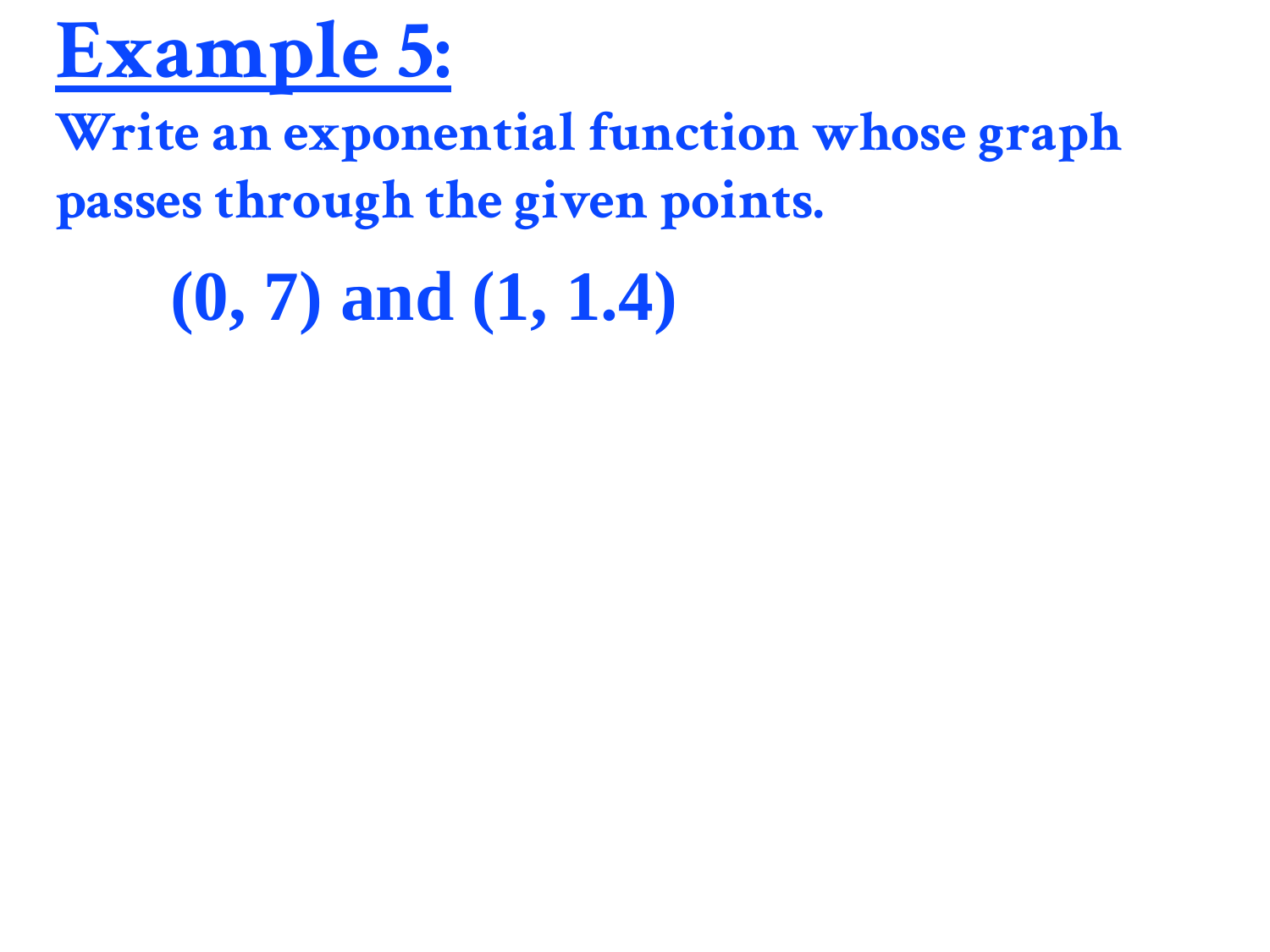

Example 5:
Write an exponential function whose graph passes through the given points.
(0, 7) and (1, 1.4)